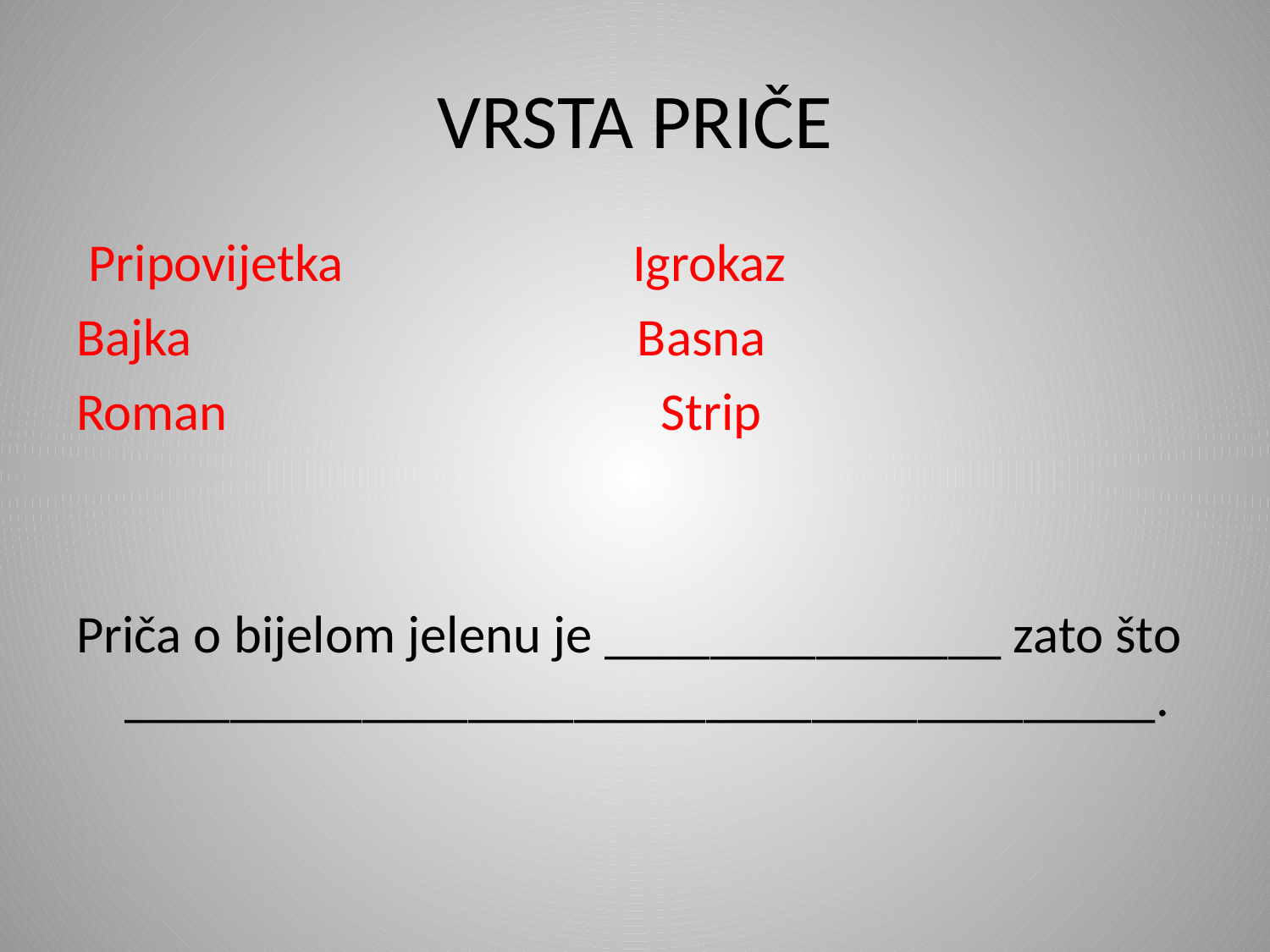

# VRSTA PRIČE
 Pripovijetka                        Igrokaz
Bajka                                     Basna
Roman                                    Strip

Priča o bijelom jelenu je _______________ zato što _______________________________________.